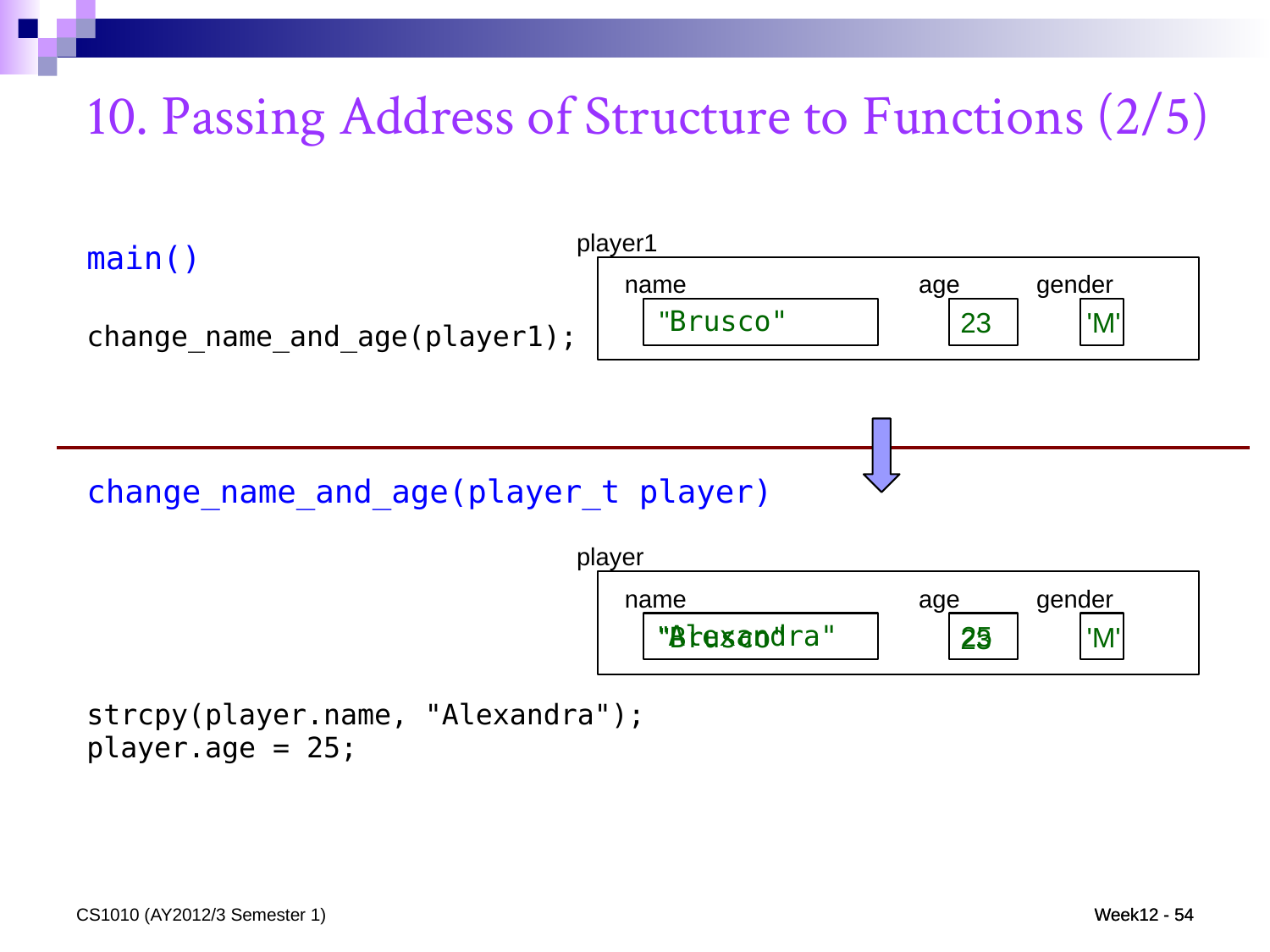

10. Passing Address of Structure to Functions (2/5)
player1

name
age
gender
"Brusco"
'M'

23
main()

change_name_and_age(player1);

change_name_and_age(player_t player)
player

name
age
gender

"Alexandra"
25
"Brusco"
'M'
23
strcpy(player.name, "Alexandra");
player.age = 25;
CS1010 (AY2012/3 Semester 1)
Week12 - 54
Week12 - 54